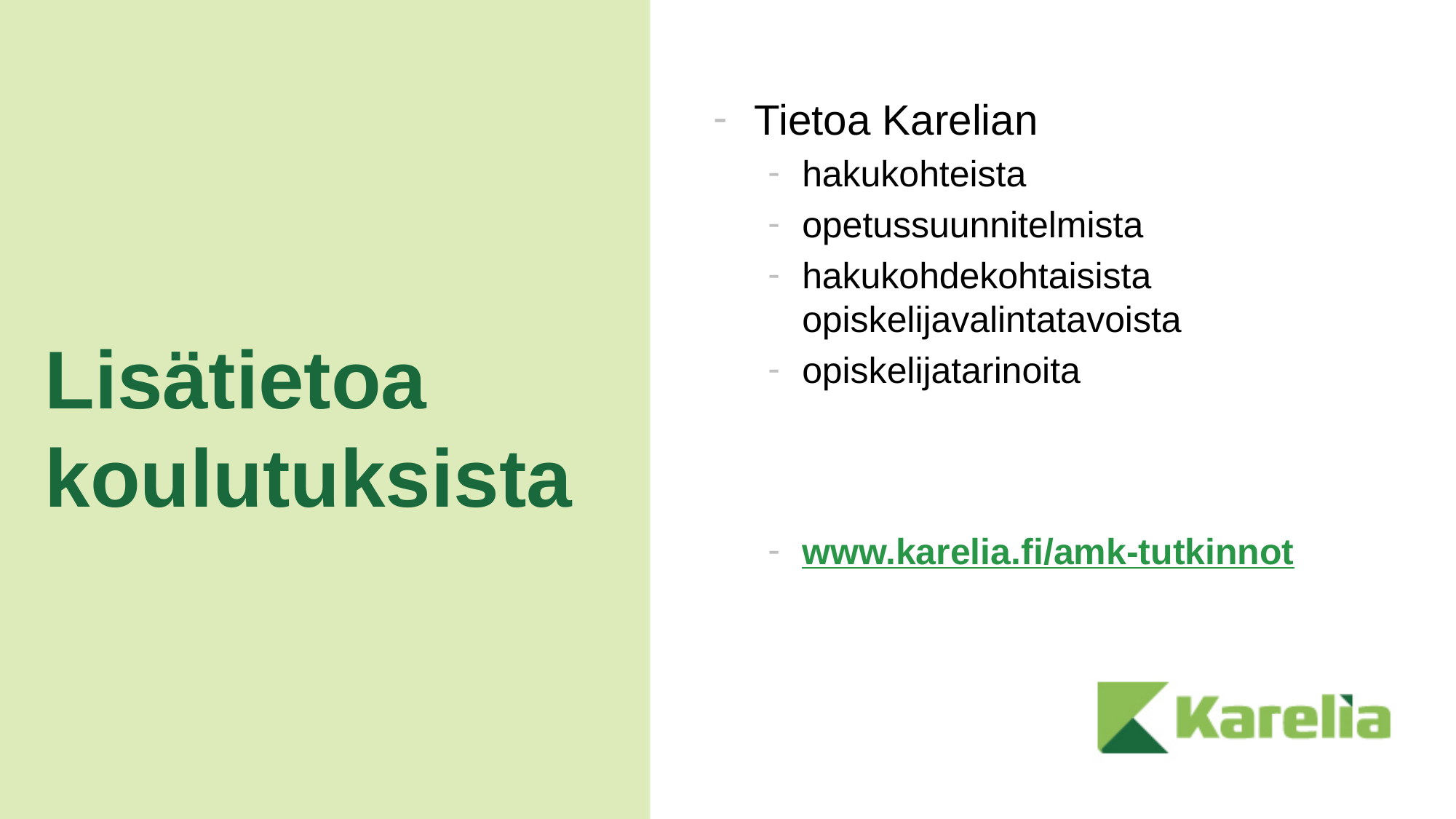

Tietoa Karelian
hakukohteista
opetussuunnitelmista
hakukohdekohtaisista opiskelijavalintatavoista
opiskelijatarinoita

www.karelia.fi/amk-tutkinnot
# Lisätietoa koulutuksista